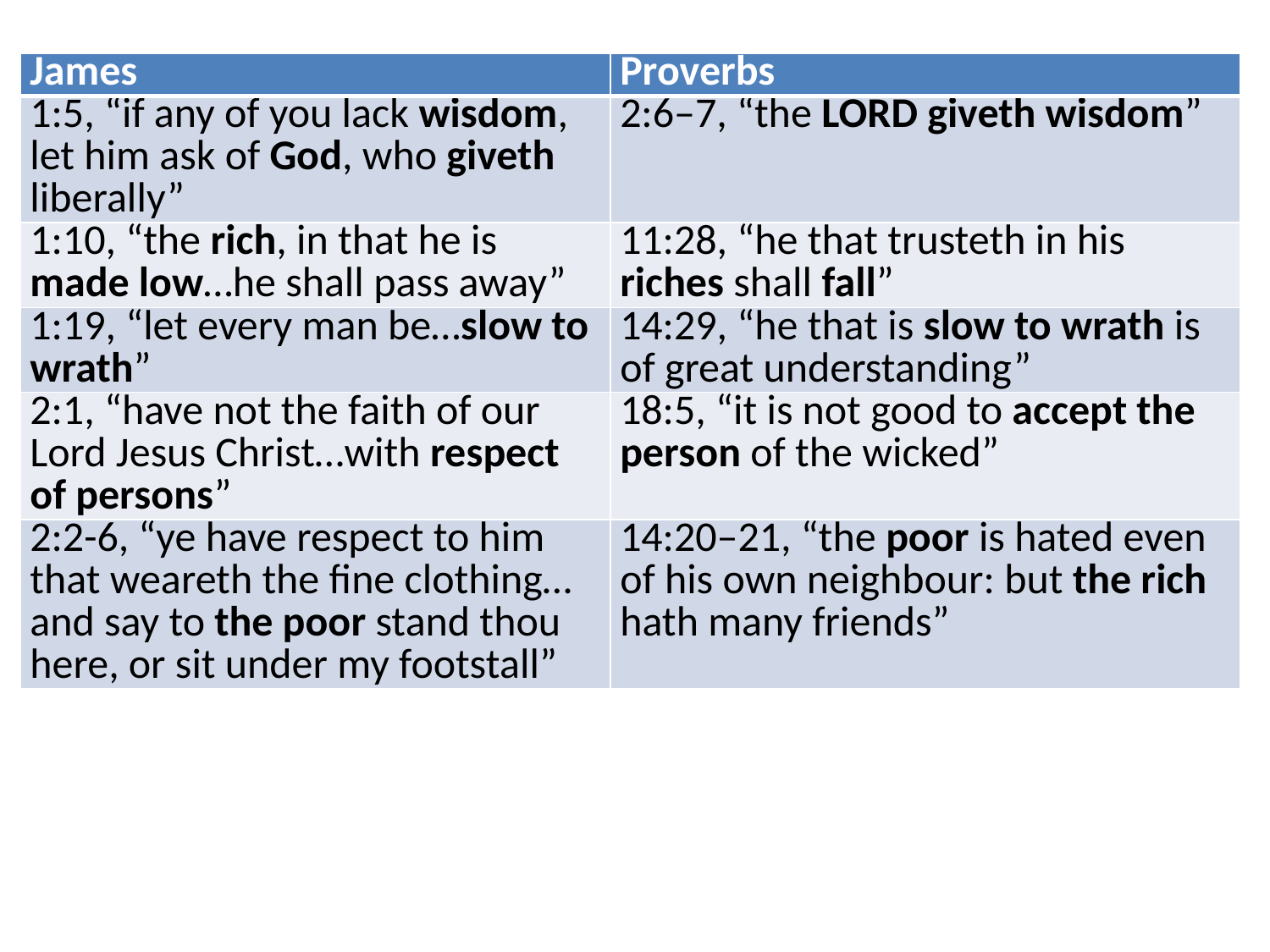

| James | Proverbs |
| --- | --- |
| 1:5, “if any of you lack wisdom, let him ask of God, who giveth liberally” | 2:6–7, “the LORD giveth wisdom” |
| 1:10, “the rich, in that he is made low…he shall pass away” | 11:28, “he that trusteth in his riches shall fall” |
| 1:19, “let every man be…slow to wrath” | 14:29, “he that is slow to wrath is of great understanding” |
| 2:1, “have not the faith of our Lord Jesus Christ…with respect of persons” | 18:5, “it is not good to accept the person of the wicked” |
| 2:2-6, “ye have respect to him that weareth the fine clothing…and say to the poor stand thou here, or sit under my footstall” | 14:20–21, “the poor is hated even of his own neighbour: but the rich hath many friends” |